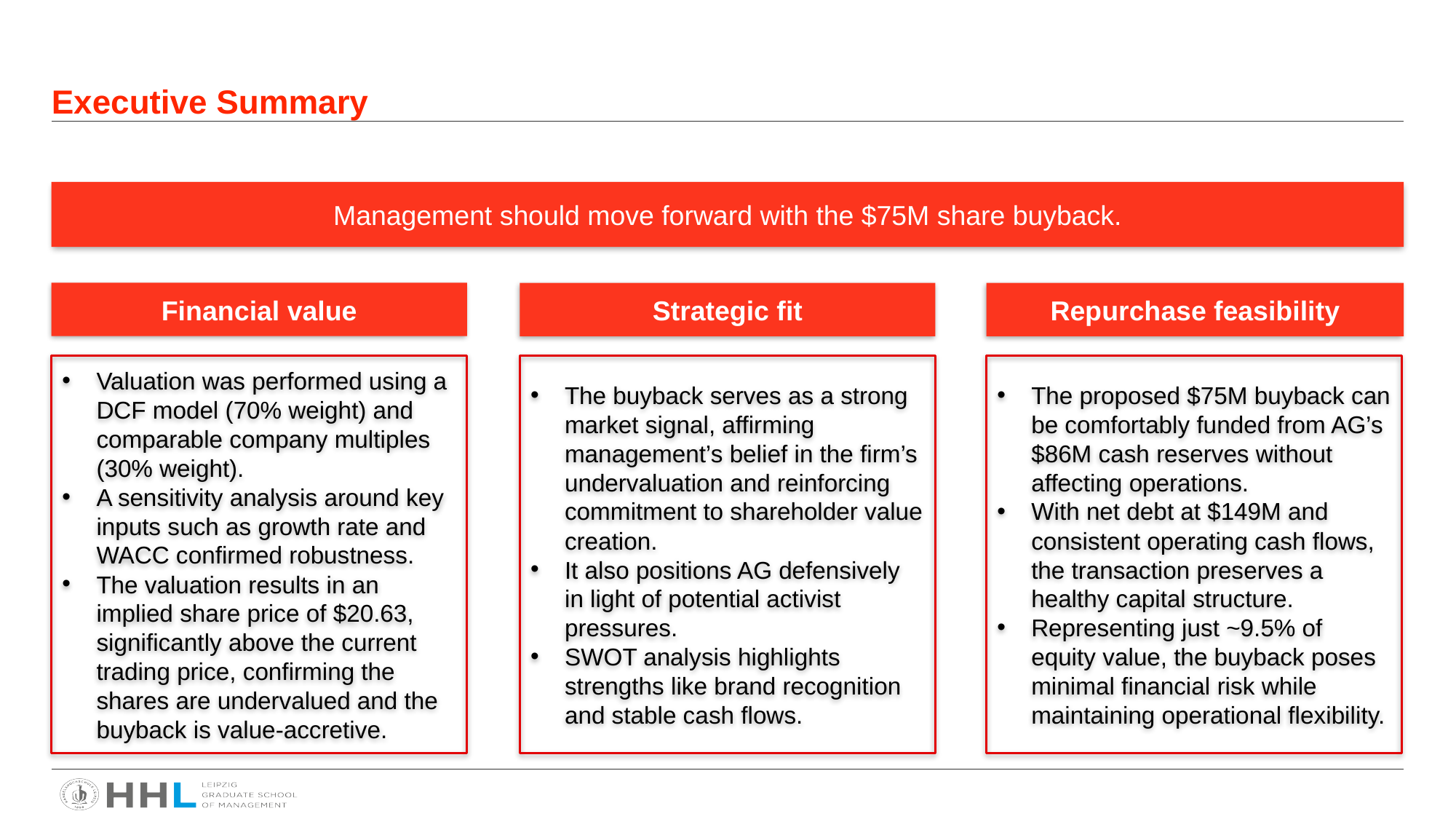

Executive Summary
Management should move forward with the $75M share buyback.
Financial value
Strategic fit
Repurchase feasibility
Valuation was performed using a DCF model (70% weight) and comparable company multiples (30% weight).
A sensitivity analysis around key inputs such as growth rate and WACC confirmed robustness.
The valuation results in an implied share price of $20.63, significantly above the current trading price, confirming the shares are undervalued and the buyback is value-accretive.
The buyback serves as a strong market signal, affirming management’s belief in the firm’s undervaluation and reinforcing commitment to shareholder value creation.
It also positions AG defensively in light of potential activist pressures.
SWOT analysis highlights strengths like brand recognition and stable cash flows.
The proposed $75M buyback can be comfortably funded from AG’s $86M cash reserves without affecting operations.
With net debt at $149M and consistent operating cash flows, the transaction preserves a healthy capital structure.
Representing just ~9.5% of equity value, the buyback poses minimal financial risk while maintaining operational flexibility.